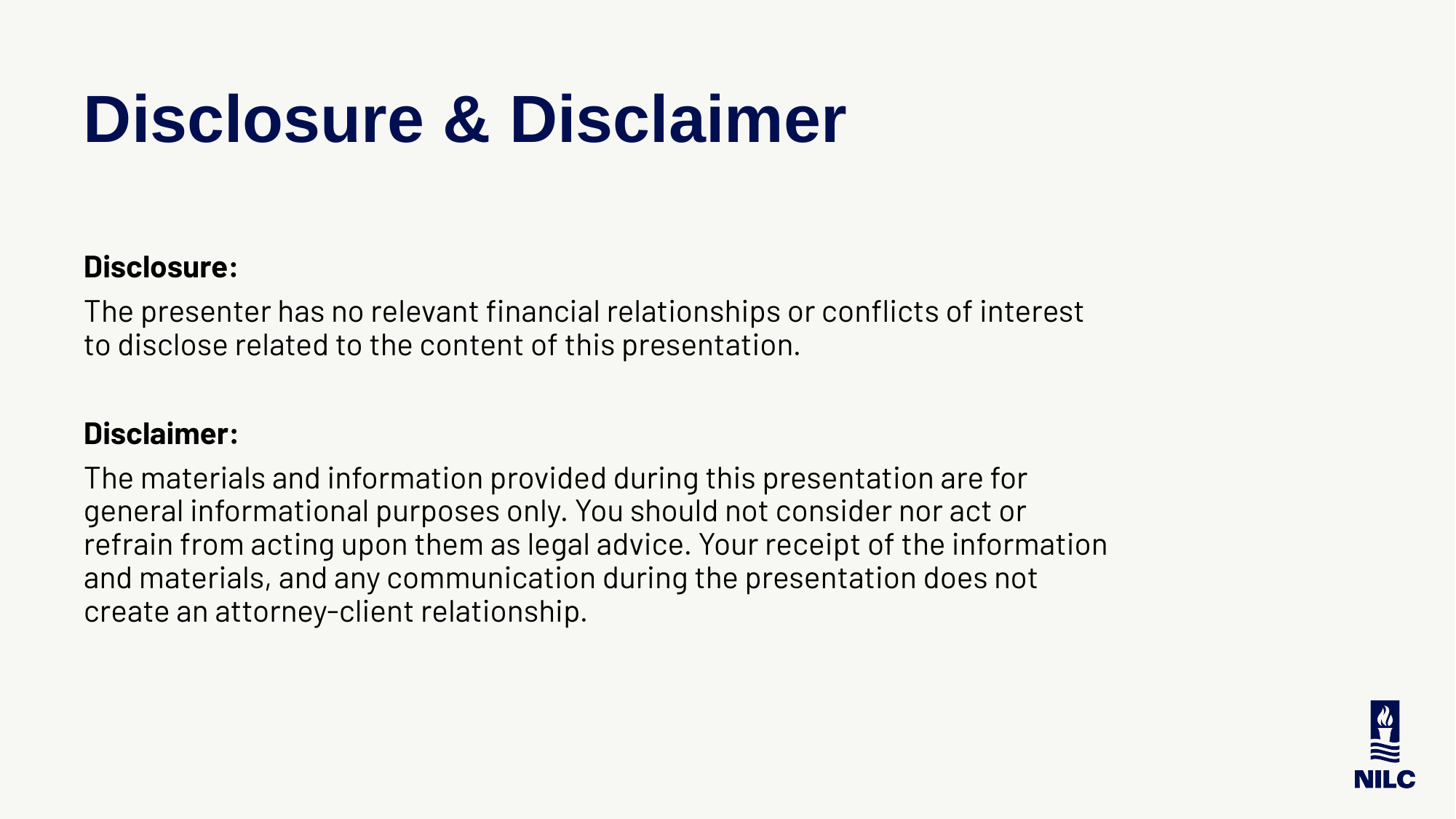

Disclosure & Disclaimer
Disclosure:
The presenter has no relevant financial relationships or conflicts of interest to disclose related to the content of this presentation.

Disclaimer:
The materials and information provided during this presentation are for general informational purposes only. You should not consider nor act or refrain from acting upon them as legal advice. Your receipt of the information and materials, and any communication during the presentation does not create an attorney-client relationship.